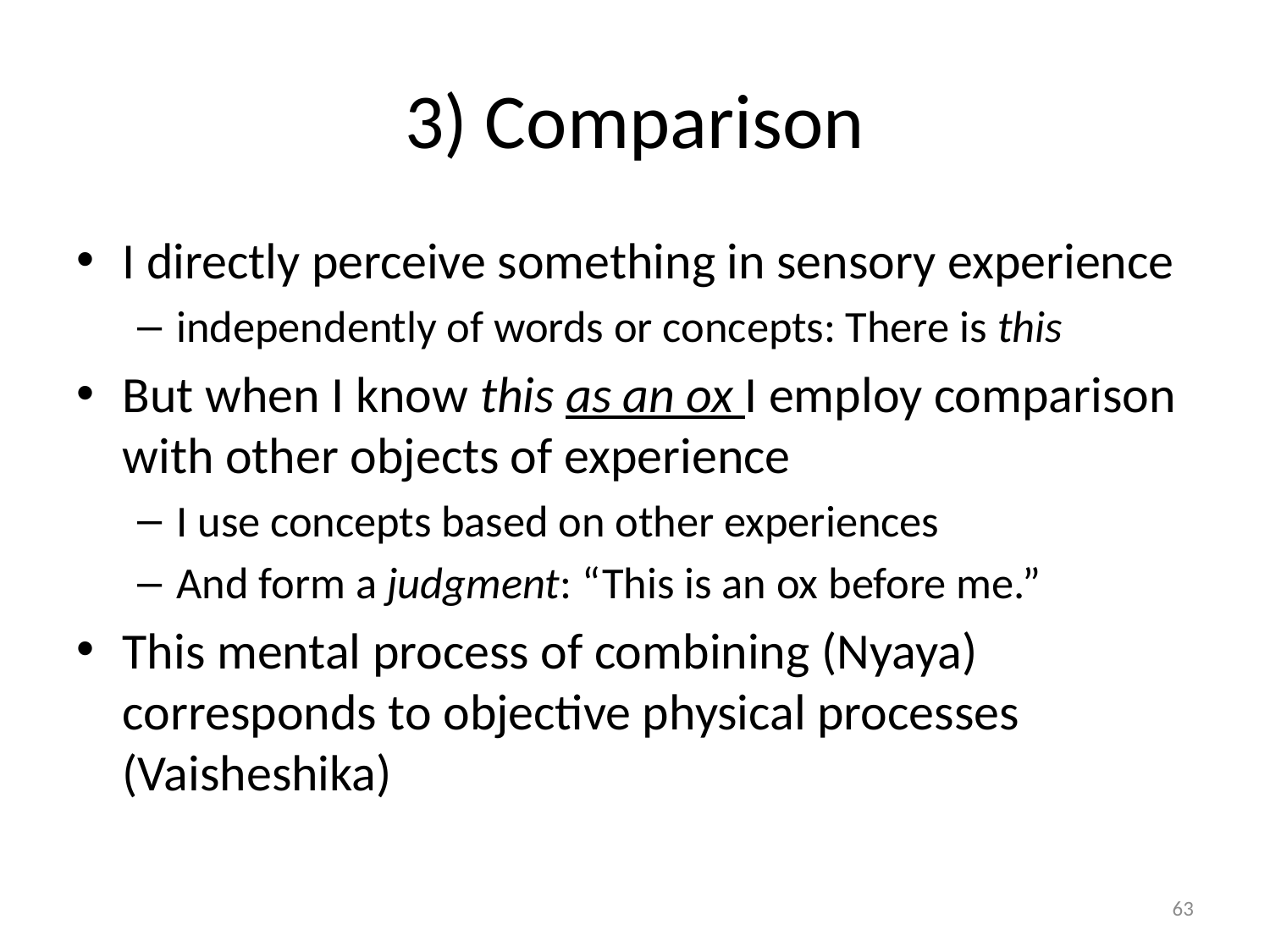

# 3) Comparison
I directly perceive something in sensory experience
independently of words or concepts: There is this
But when I know this as an ox I employ comparison with other objects of experience
I use concepts based on other experiences
And form a judgment: “This is an ox before me.”
This mental process of combining (Nyaya) corresponds to objective physical processes (Vaisheshika)
63